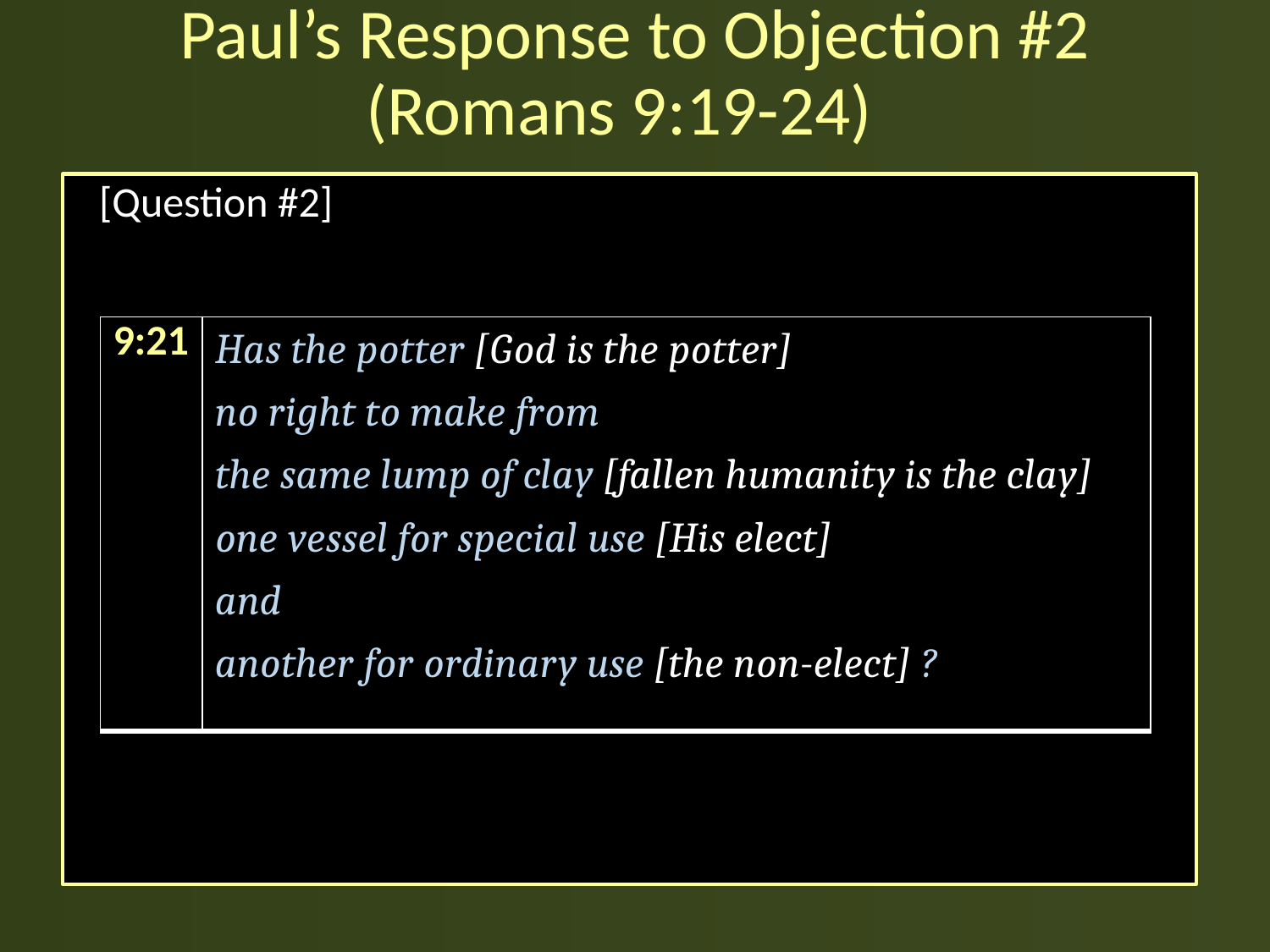

# Paul’s Response to Objection #2 (Romans 9:19-24)
[Question #2]

| 9:21 | Has the potter [God is the potter] no right to make from the same lump of clay [fallen humanity is the clay] one vessel for special use [His elect] and another for ordinary use [the non-elect] ? |
| --- | --- |